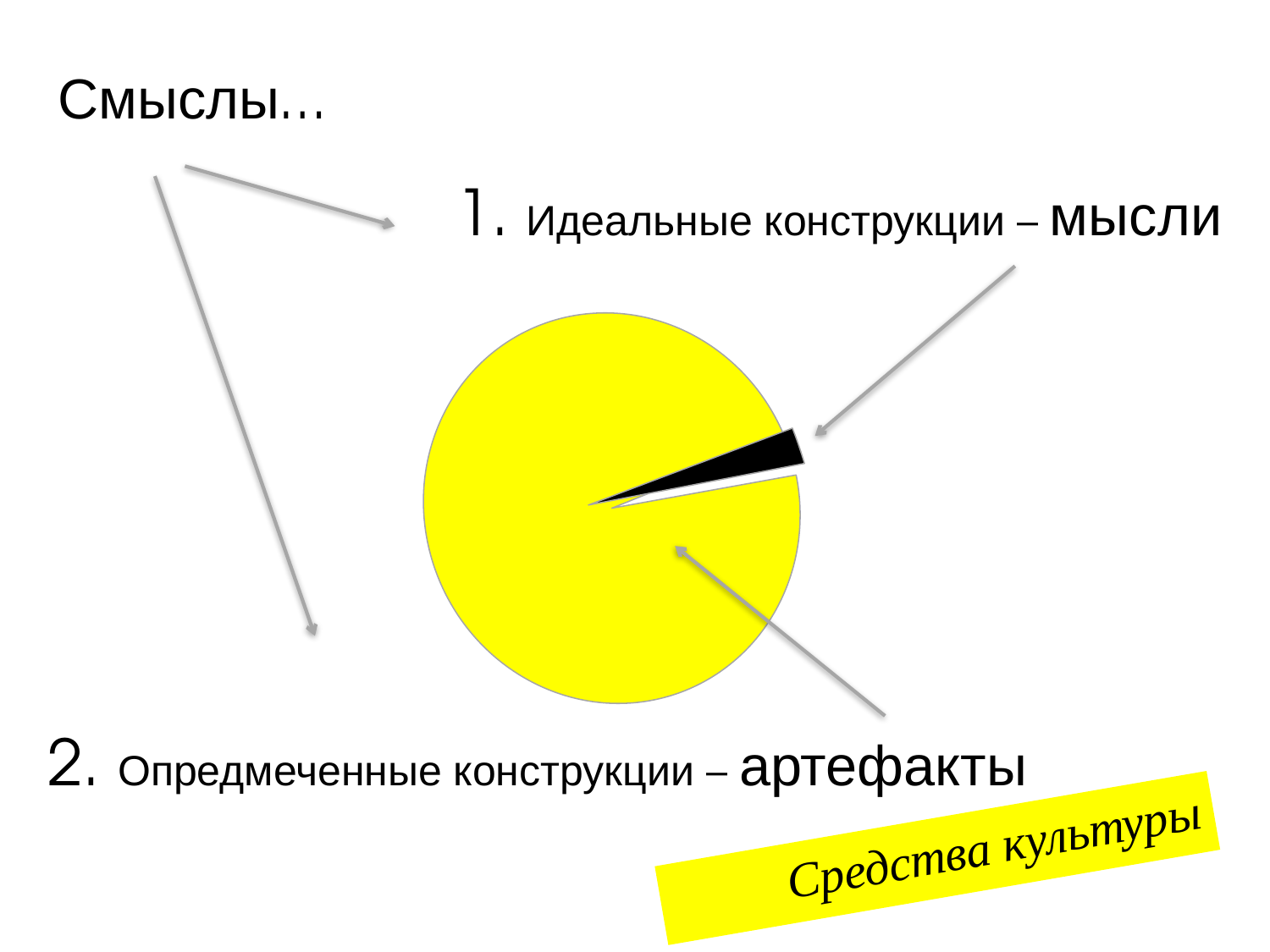

Смыслы…
1. Идеальные конструкции – мысли

2. Опредмеченные конструкции – артефакты
Средства культуры